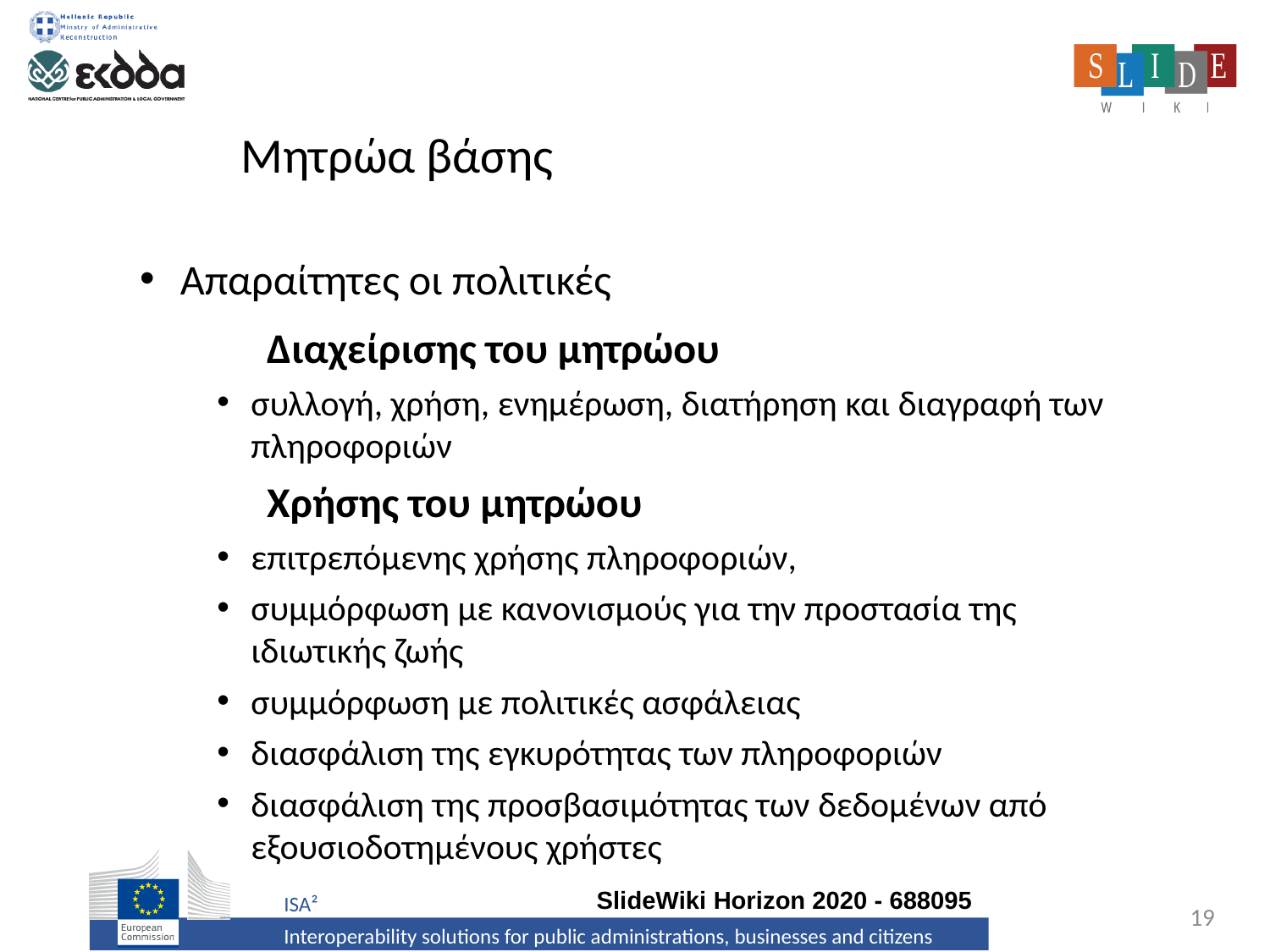

# Μητρώα βάσης
Απαραίτητες οι πολιτικές
	Διαχείρισης του μητρώου
συλλογή, χρήση, ενημέρωση, διατήρηση και διαγραφή των πληροφοριών
	Χρήσης του μητρώου
επιτρεπόμενης χρήσης πληροφοριών,
συμμόρφωση με κανονισμούς για την προστασία της ιδιωτικής ζωής
συμμόρφωση με πολιτικές ασφάλειας
διασφάλιση της εγκυρότητας των πληροφοριών
διασφάλιση της προσβασιμότητας των δεδομένων από εξουσιοδοτημένους χρήστες

19